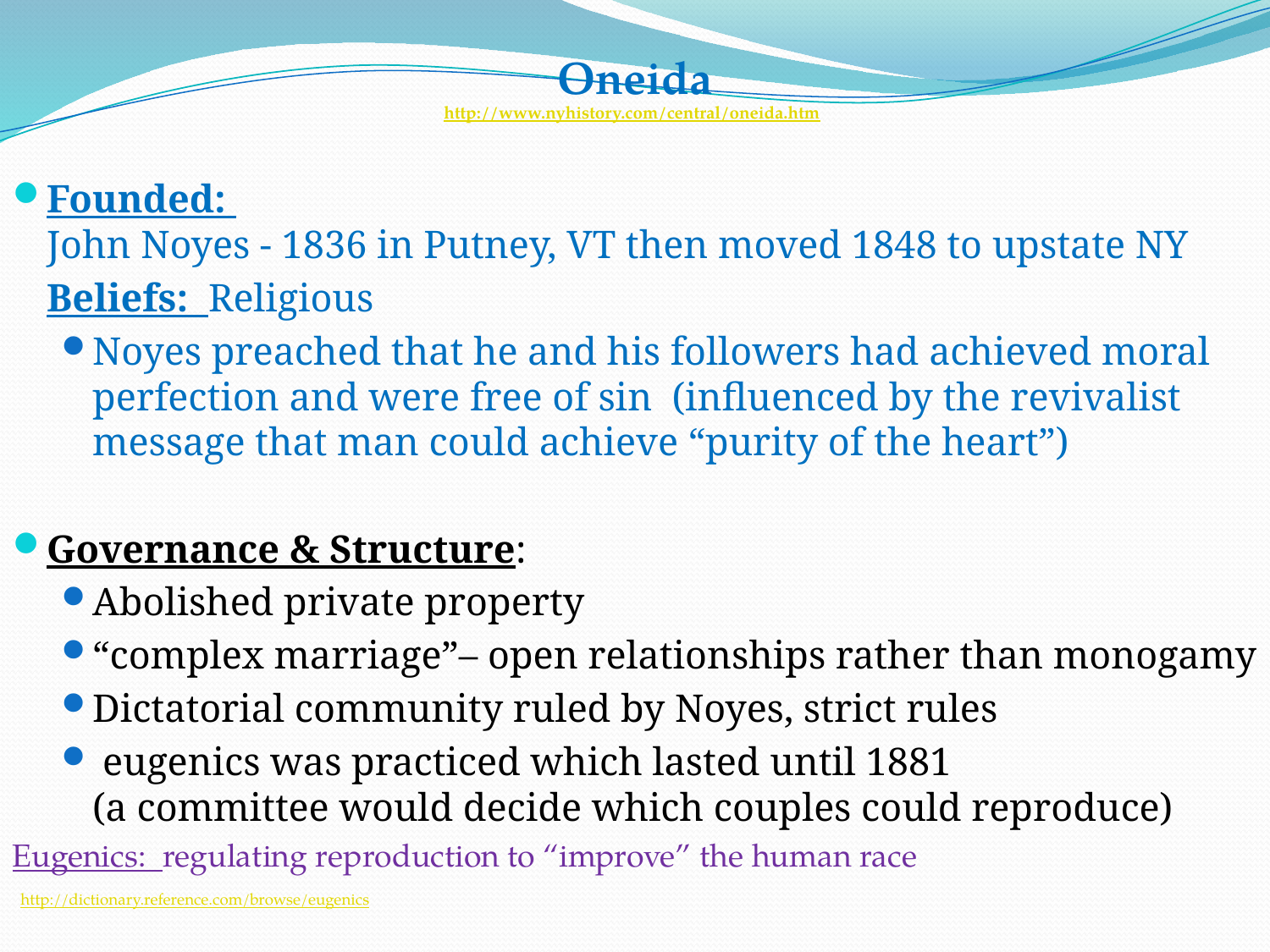

# Oneida
http://www.nyhistory.com/central/oneida.htm

Founded:
John Noyes - 1836 in Putney, VT then moved 1848 to upstate NY
	Beliefs:  Religious
Noyes preached that he and his followers had achieved moral perfection and were free of sin  (influenced by the revivalist message that man could achieve “purity of the heart”)

Governance & Structure:
Abolished private property
“complex marriage”– open relationships rather than monogamy
Dictatorial community ruled by Noyes, strict rules
 eugenics was practiced which lasted until 1881
(a committee would decide which couples could reproduce)
Eugenics:  regulating reproduction to “improve” the human race
 http://dictionary.reference.com/browse/eugenics